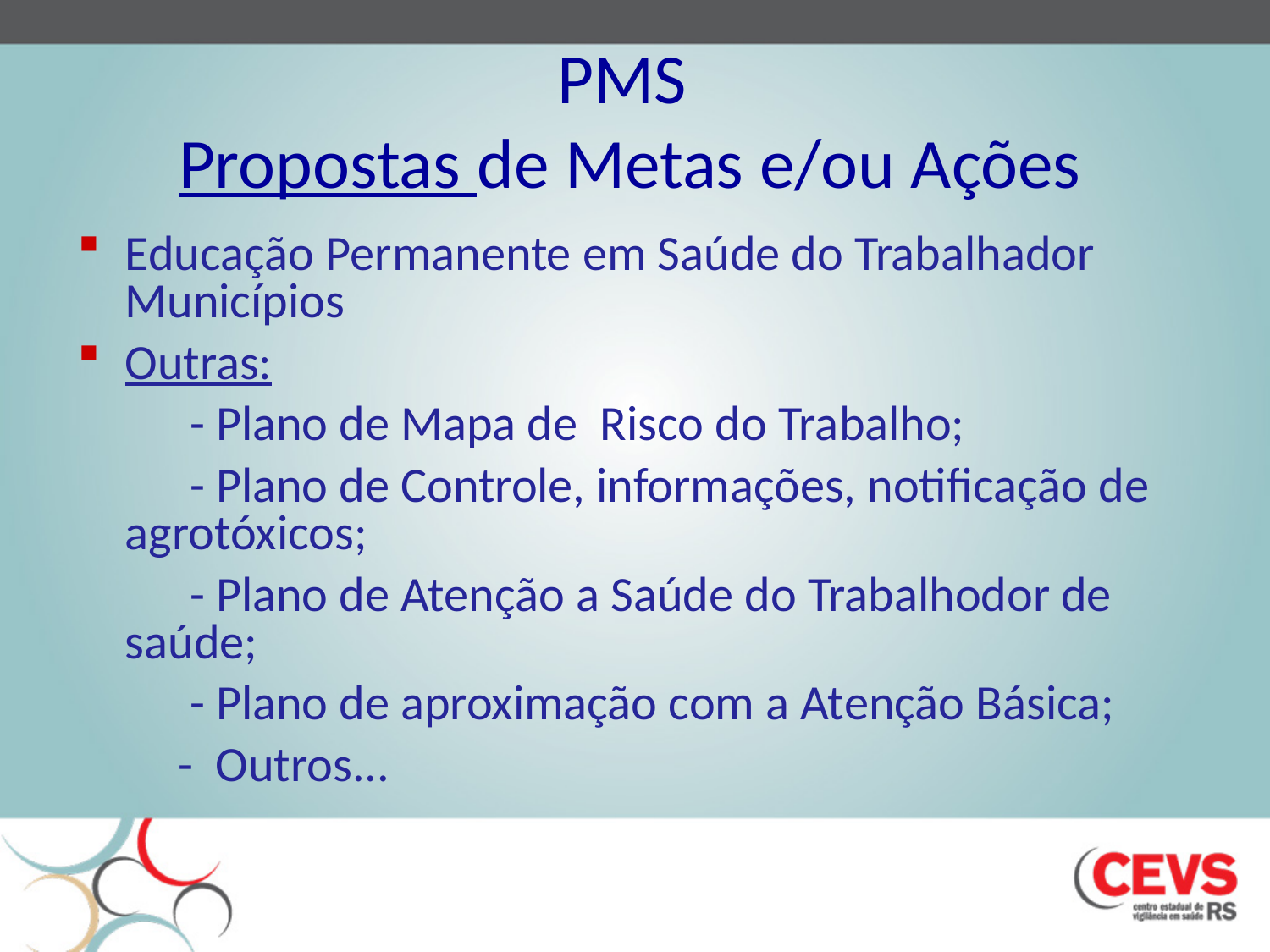

# PMS Propostas de Metas e/ou Ações
Educação Permanente em Saúde do Trabalhador Municípios
Outras:
          - Plano de Mapa de  Risco do Trabalho;
          - Plano de Controle, informações, notificação de agrotóxicos;
          - Plano de Atenção a Saúde do Trabalhodor de saúde;
          - Plano de aproximação com a Atenção Básica;
         -  Outros...